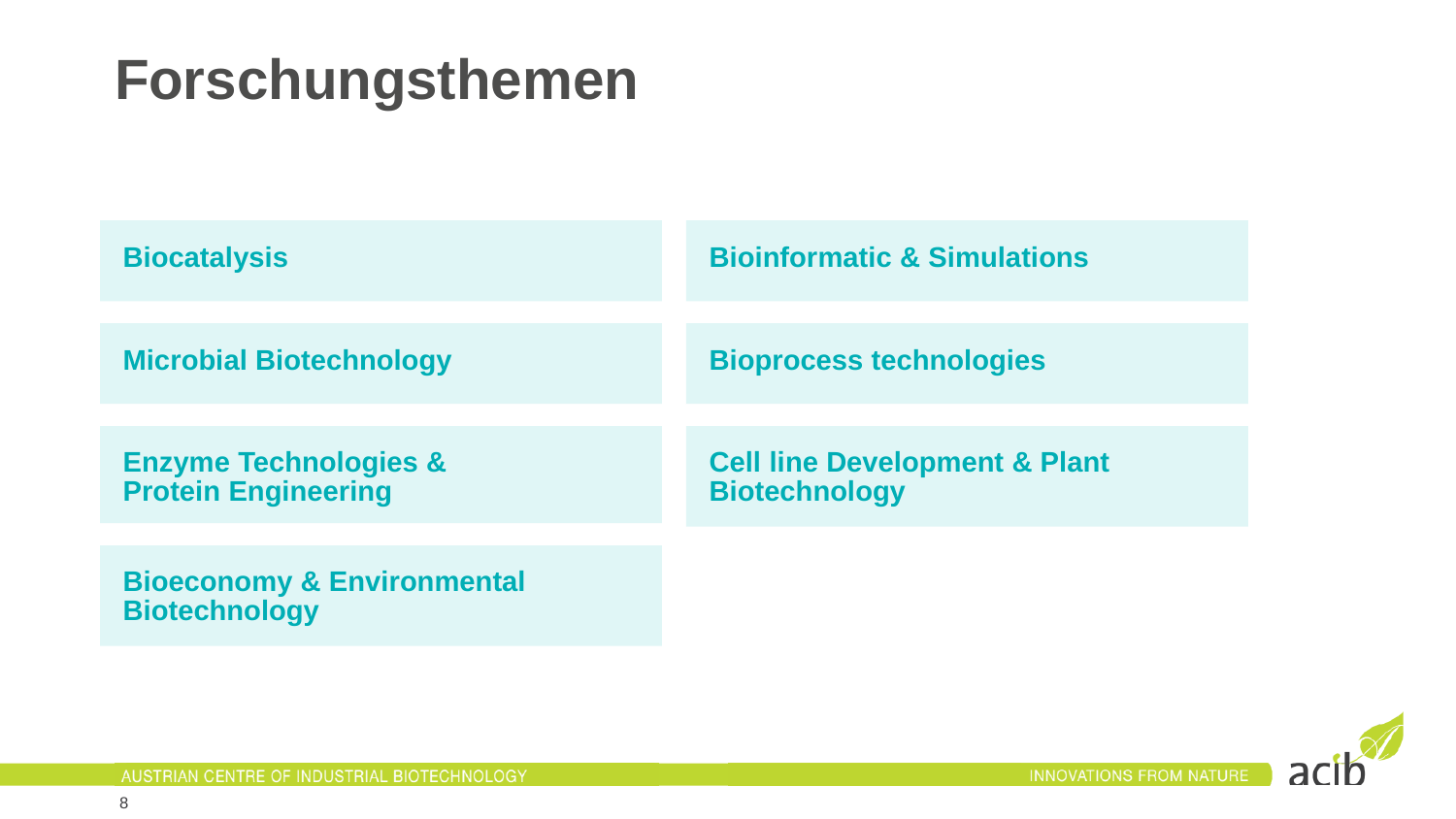

# Forschungsthemen
Biocatalysis

Bioinformatic & Simulations

Microbial Biotechnology

Bioprocess technologies

Enzyme Technologies &
Protein Engineering

Cell line Development & Plant Biotechnology

Bioeconomy & Environmental Biotechnology